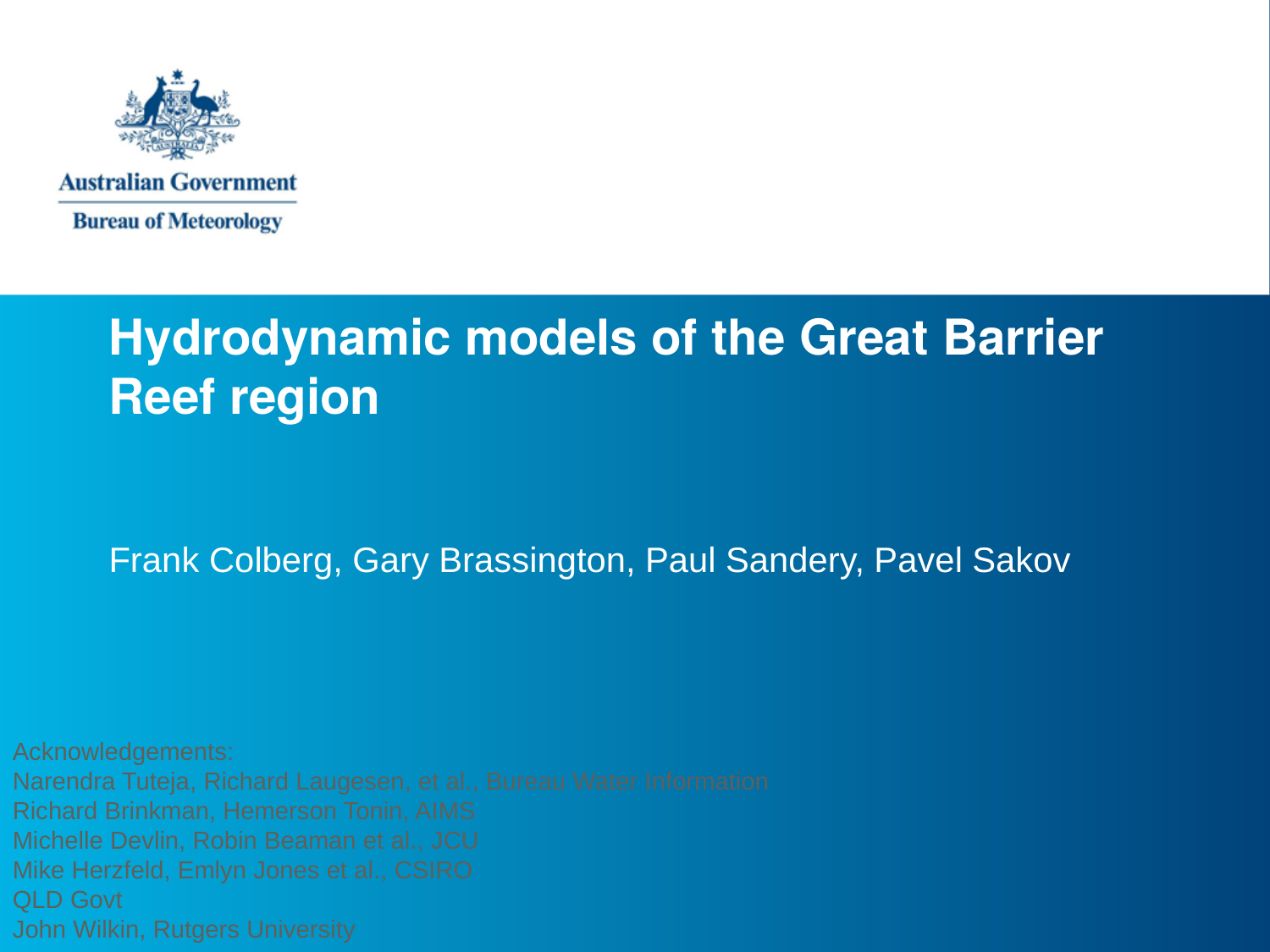

# Hydrodynamic models of the Great Barrier Reef region
Frank Colberg, Gary Brassington, Paul Sandery, Pavel Sakov
Acknowledgements:
Narendra Tuteja, Richard Laugesen, et al., Bureau Water Information
Richard Brinkman, Hemerson Tonin, AIMS
Michelle Devlin, Robin Beaman et al., JCU
Mike Herzfeld, Emlyn Jones et al., CSIRO
QLD Govt
John Wilkin, Rutgers University